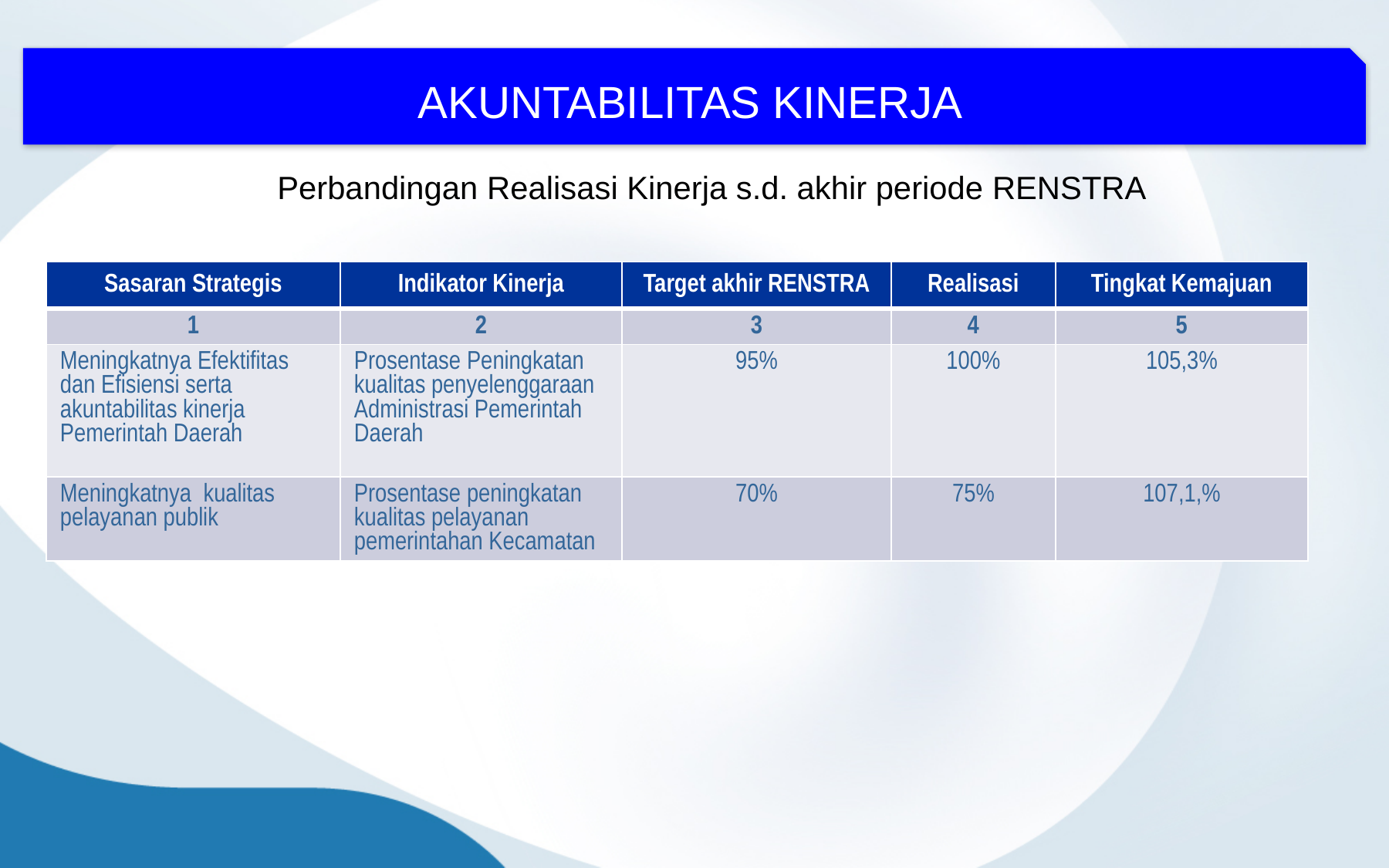

AKUNTABILITAS KINERJA
Perbandingan Realisasi Kinerja s.d. akhir periode RENSTRA
| Sasaran Strategis | Indikator Kinerja | Target akhir RENSTRA | Realisasi | Tingkat Kemajuan |
| --- | --- | --- | --- | --- |
| 1 | 2 | 3 | 4 | 5 |
| Meningkatnya Efektifitas dan Efisiensi serta akuntabilitas kinerja Pemerintah Daerah | Prosentase Peningkatan kualitas penyelenggaraan Administrasi Pemerintah Daerah | 95% | 100% | 105,3% |
| Meningkatnya kualitas pelayanan publik | Prosentase peningkatan kualitas pelayanan pemerintahan Kecamatan | 70% | 75% | 107,1,% |